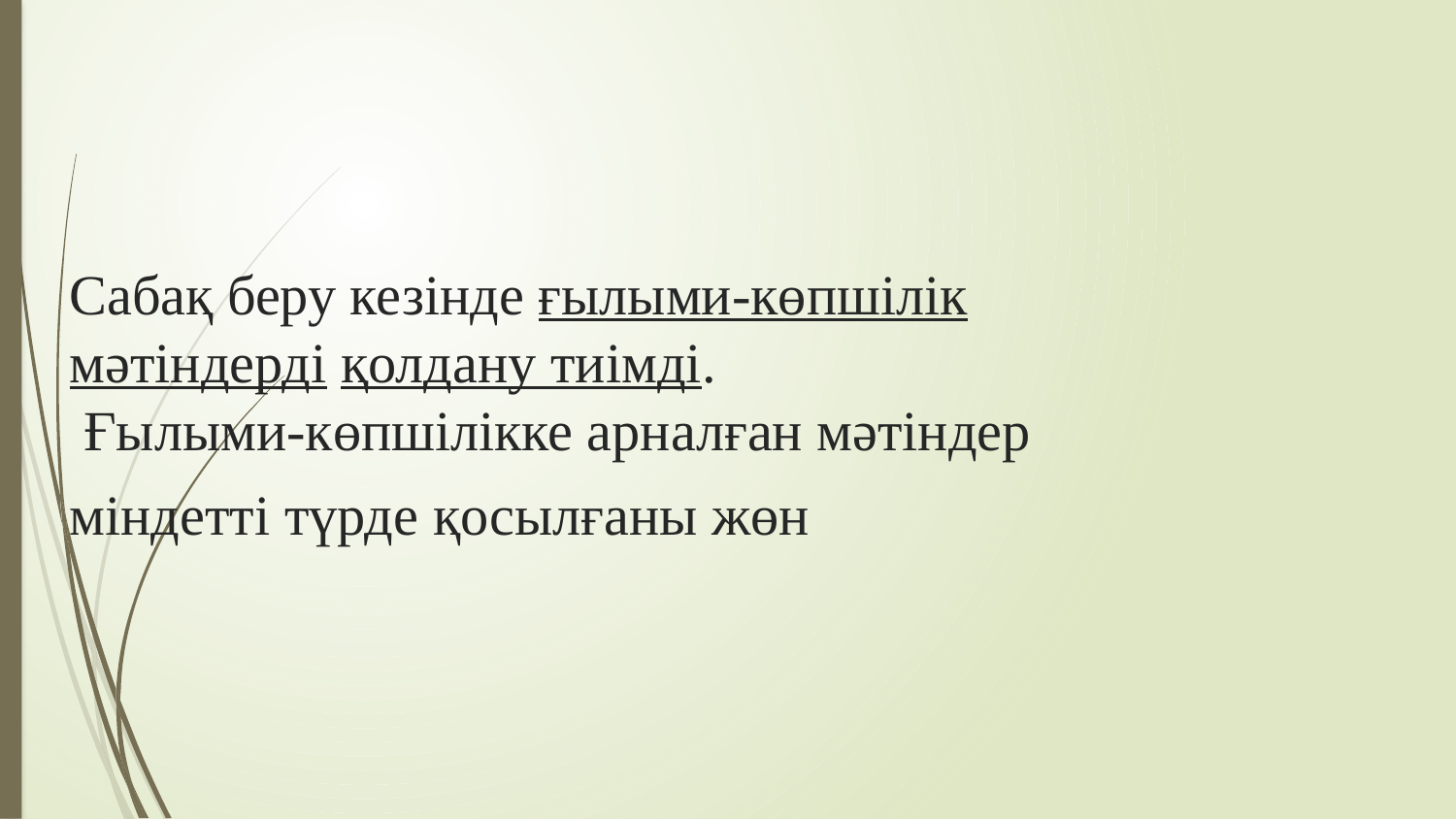

# Сабақ беру кезінде ғылыми-көпшілік мәтіндерді қолдану тиімді. Ғылыми-көпшілікке арналған мәтіндер міндетті түрде қосылғаны жөн